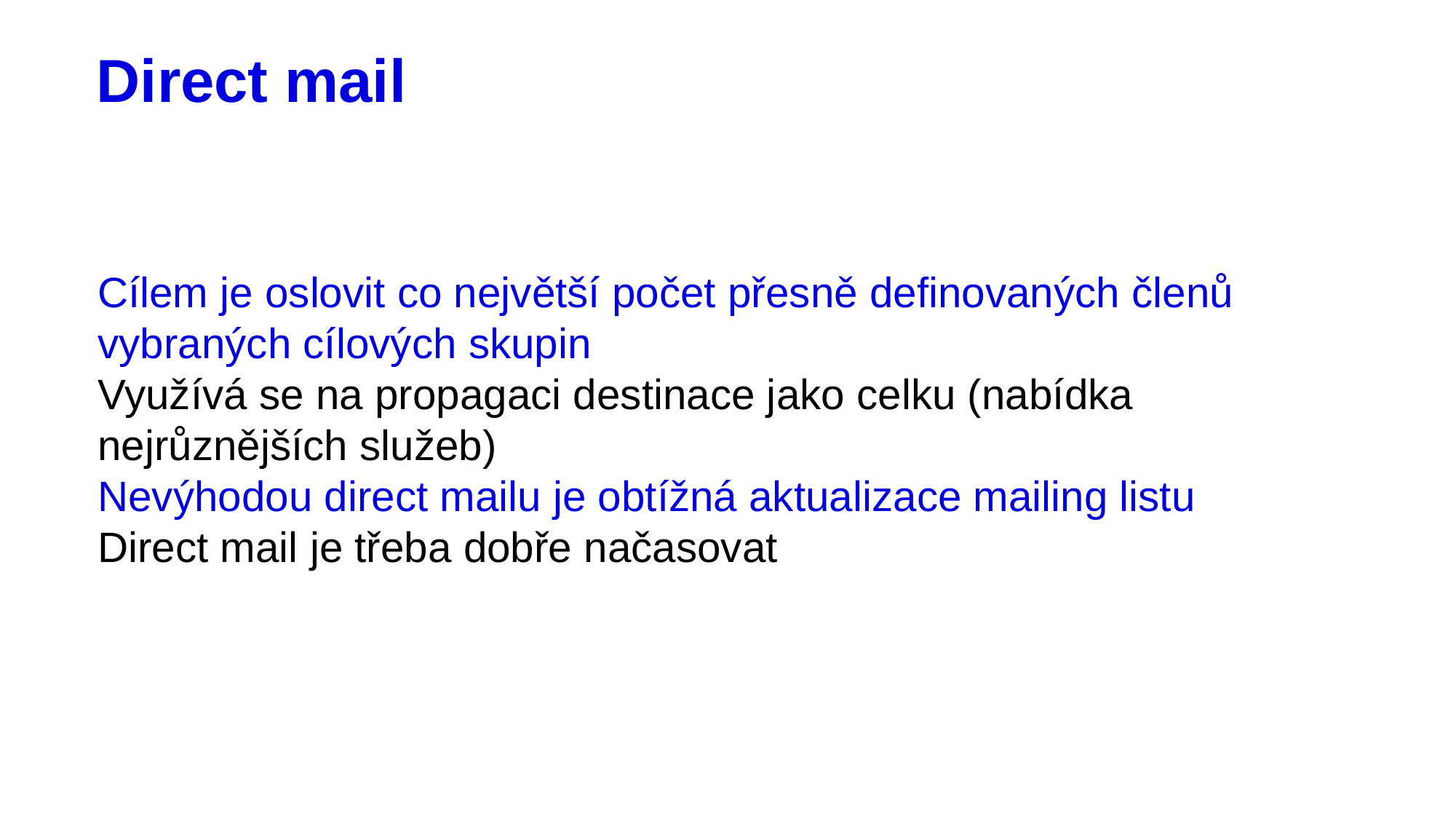

# Direct mail
Cílem je oslovit co největší počet přesně definovaných členů vybraných cílových skupin
Využívá se na propagaci destinace jako celku (nabídka nejrůznějších služeb)
Nevýhodou direct mailu je obtížná aktualizace mailing listu
Direct mail je třeba dobře načasovat